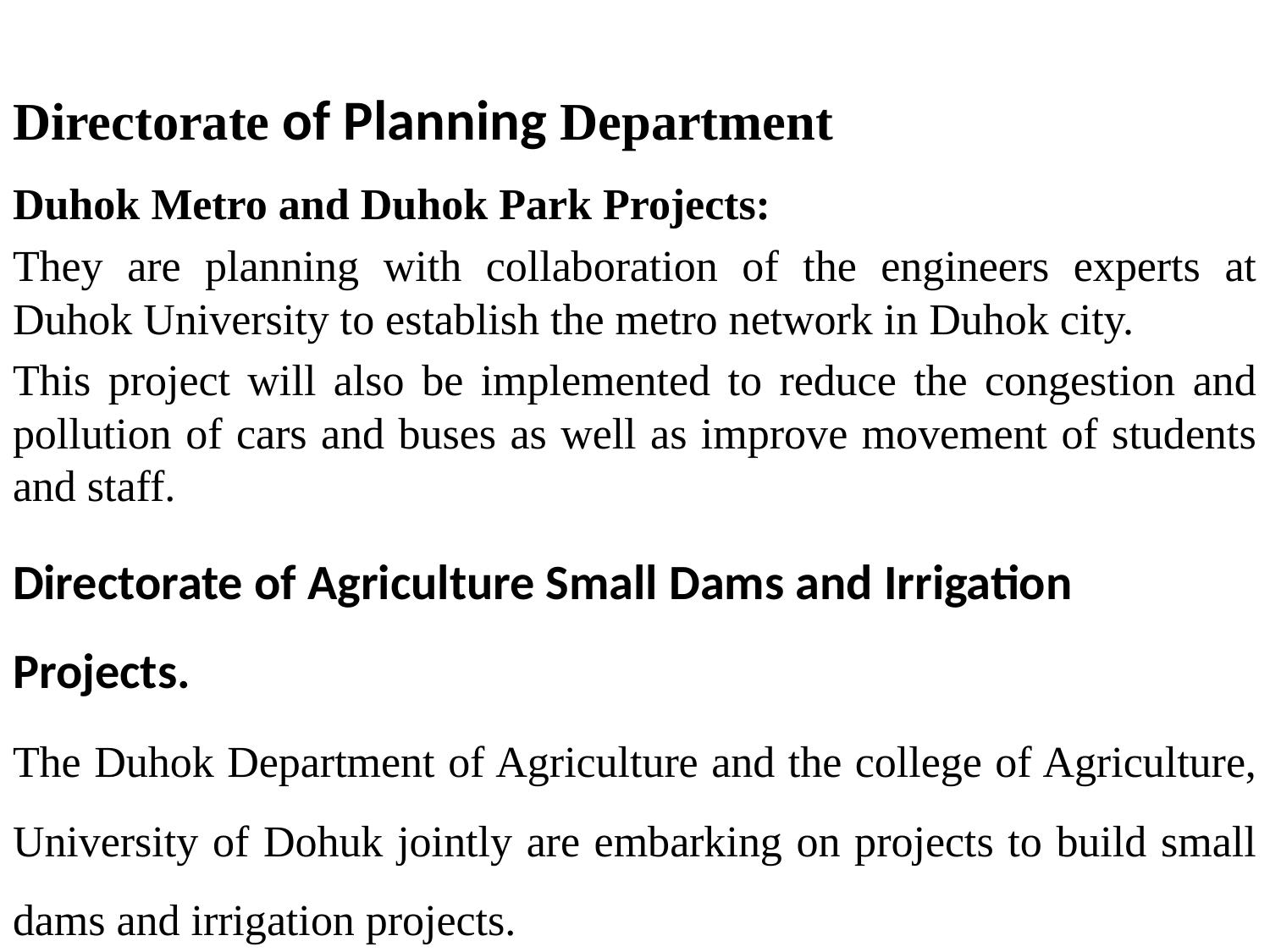

# Directorate of Planning Department
Duhok Metro and Duhok Park Projects:
They are planning with collaboration of the engineers experts at Duhok University to establish the metro network in Duhok city.
This project will also be implemented to reduce the congestion and pollution of cars and buses as well as improve movement of students and staff.
Directorate of Agriculture Small Dams and Irrigation Projects.
The Duhok Department of Agriculture and the college of Agriculture, University of Dohuk jointly are embarking on projects to build small dams and irrigation projects.